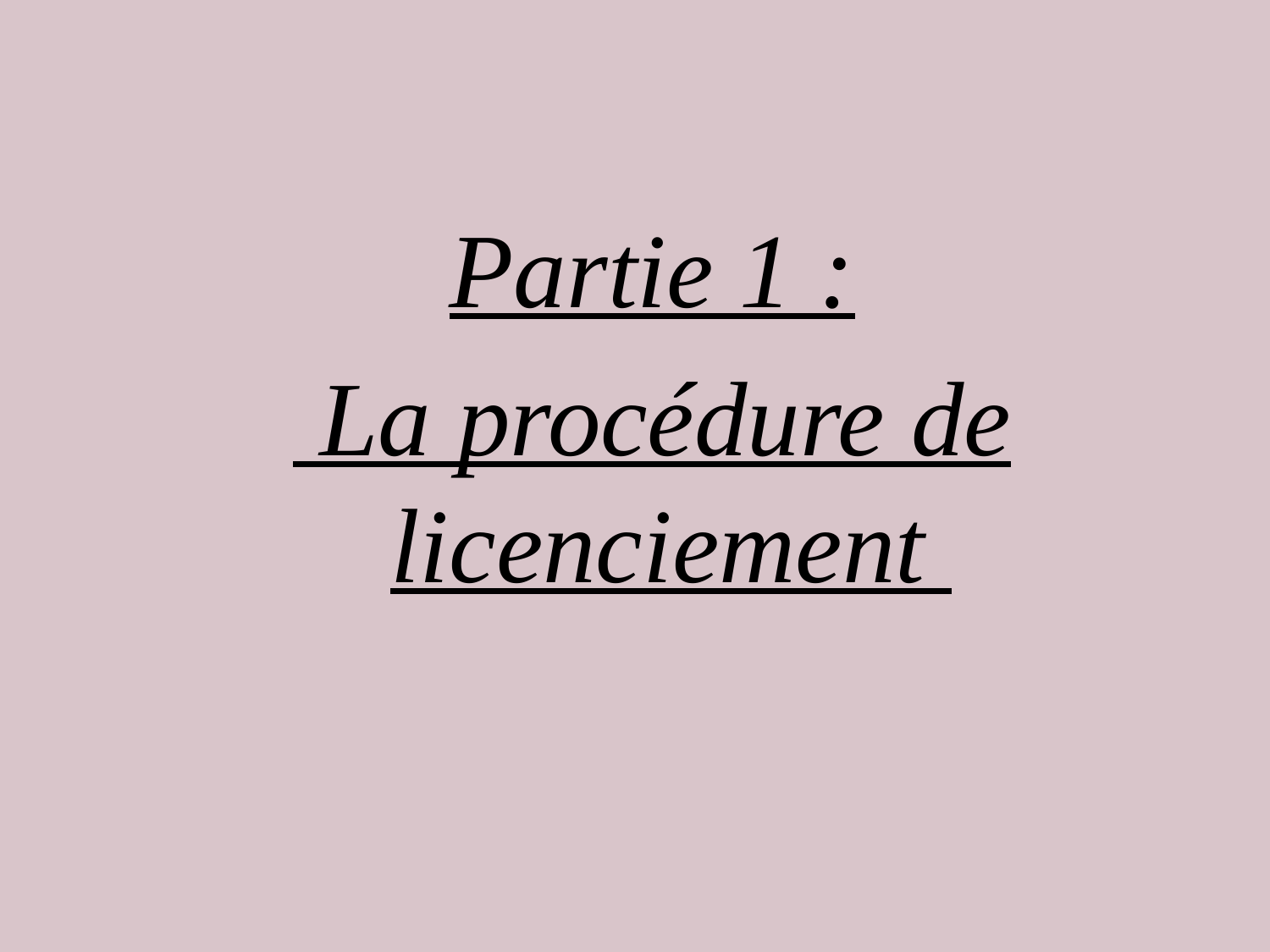

Partie 1 :
 La procédure de licenciement